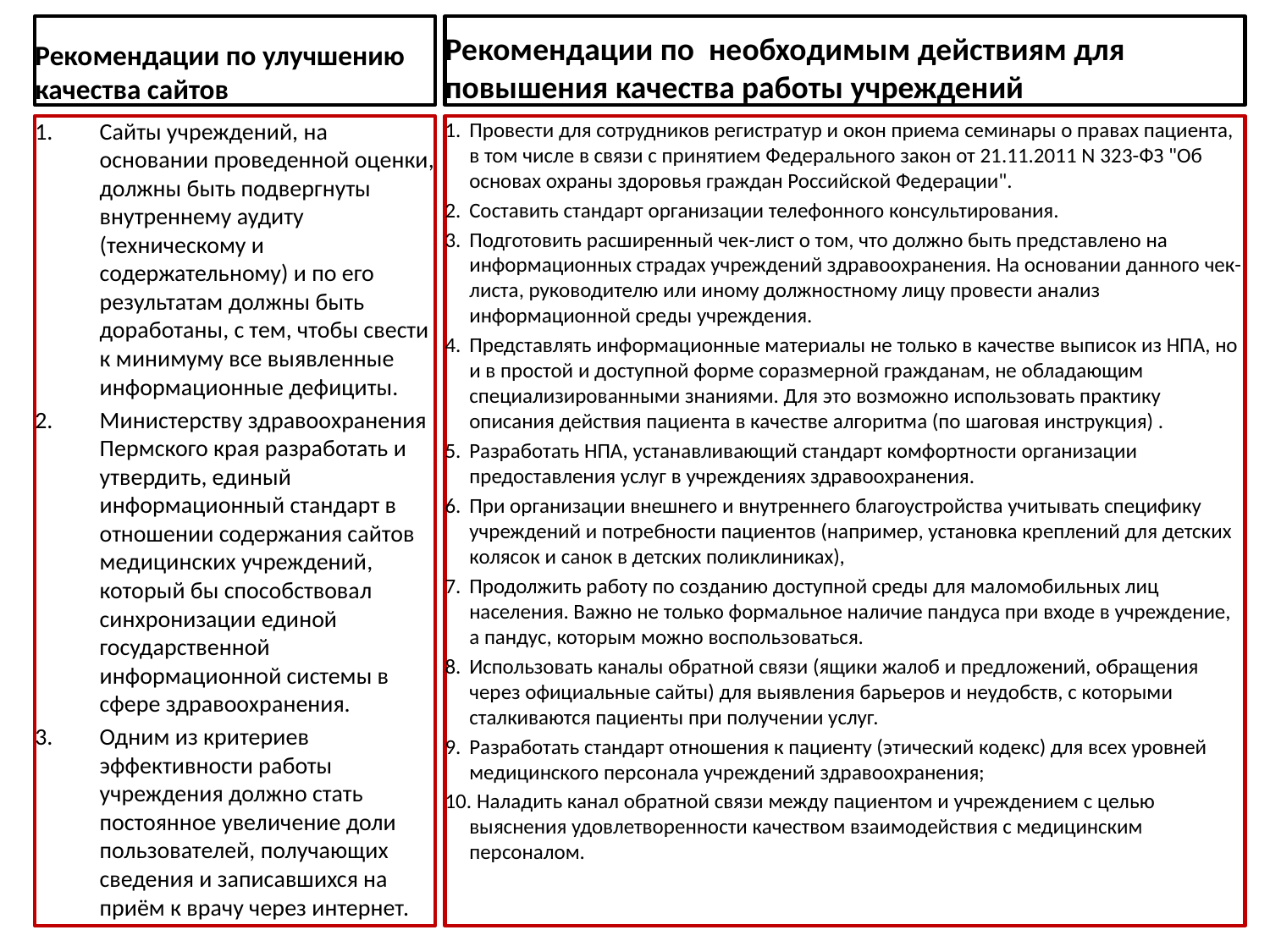

Рекомендации по улучшению качества сайтов
Рекомендации по  необходимым действиям для повышения качества работы учреждений
Провести для сотрудников регистратур и окон приема семинары о правах пациента, в том числе в связи с принятием Федерального закон от 21.11.2011 N 323-ФЗ "Об основах охраны здоровья граждан Российской Федерации".
Составить стандарт организации телефонного консультирования.
Подготовить расширенный чек-лист о том, что должно быть представлено на информационных страдах учреждений здравоохранения. На основании данного чек-листа, руководителю или иному должностному лицу провести анализ информационной среды учреждения.
Представлять информационные материалы не только в качестве выписок из НПА, но и в простой и доступной форме соразмерной гражданам, не обладающим специализированными знаниями. Для это возможно использовать практику описания действия пациента в качестве алгоритма (по шаговая инструкция) .
Разработать НПА, устанавливающий стандарт комфортности организации предоставления услуг в учреждениях здравоохранения.
При организации внешнего и внутреннего благоустройства учитывать специфику учреждений и потребности пациентов (например, установка креплений для детских колясок и санок в детских поликлиниках),
Продолжить работу по созданию доступной среды для маломобильных лиц населения. Важно не только формальное наличие пандуса при входе в учреждение, а пандус, которым можно воспользоваться.
Использовать каналы обратной связи (ящики жалоб и предложений, обращения через официальные сайты) для выявления барьеров и неудобств, с которыми сталкиваются пациенты при получении услуг.
Разработать стандарт отношения к пациенту (этический кодекс) для всех уровней  медицинского персонала учреждений здравоохранения;
 Наладить канал обратной связи между пациентом и учреждением с целью выяснения удовлетворенности качеством взаимодействия с медицинским персоналом.

Сайты учреждений, на основании проведенной оценки, должны быть подвергнуты внутреннему аудиту (техническому и содержательному) и по его результатам должны быть доработаны, с тем, чтобы свести к минимуму все выявленные информационные дефициты.
Министерству здравоохранения Пермского края разработать и утвердить, единый информационный стандарт в отношении содержания сайтов медицинских учреждений, который бы способствовал синхронизации единой государственной информационной системы в сфере здравоохранения.
Одним из критериев эффективности работы учреждения должно стать постоянное увеличение доли пользователей, получающих сведения и записавшихся на приём к врачу через интернет.